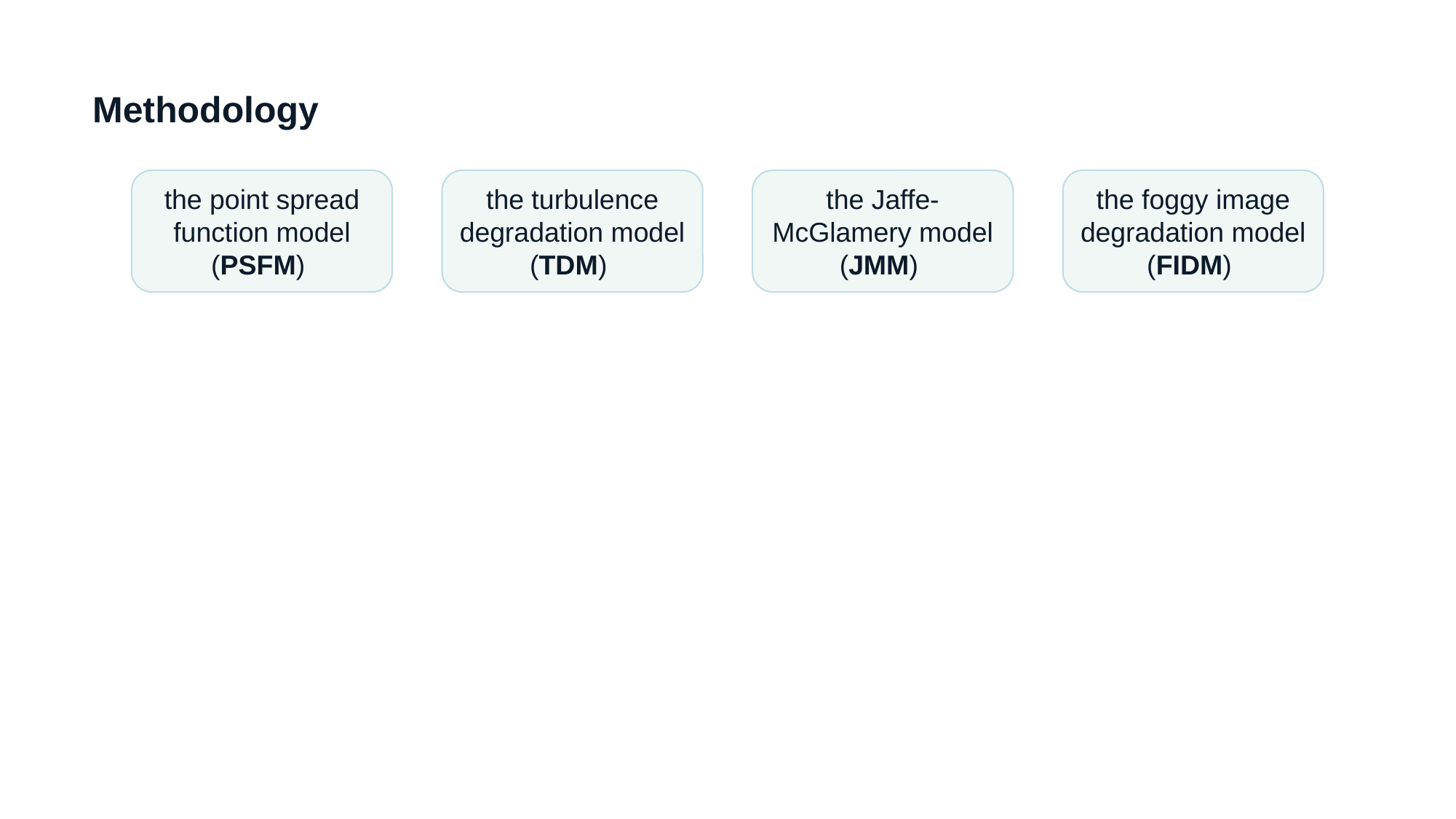

Methodology
the Jaffe-McGlamery model (JMM)
the foggy image degradation model (FIDM)
the turbulence degradation model (TDM)
the point spread function model (PSFM)